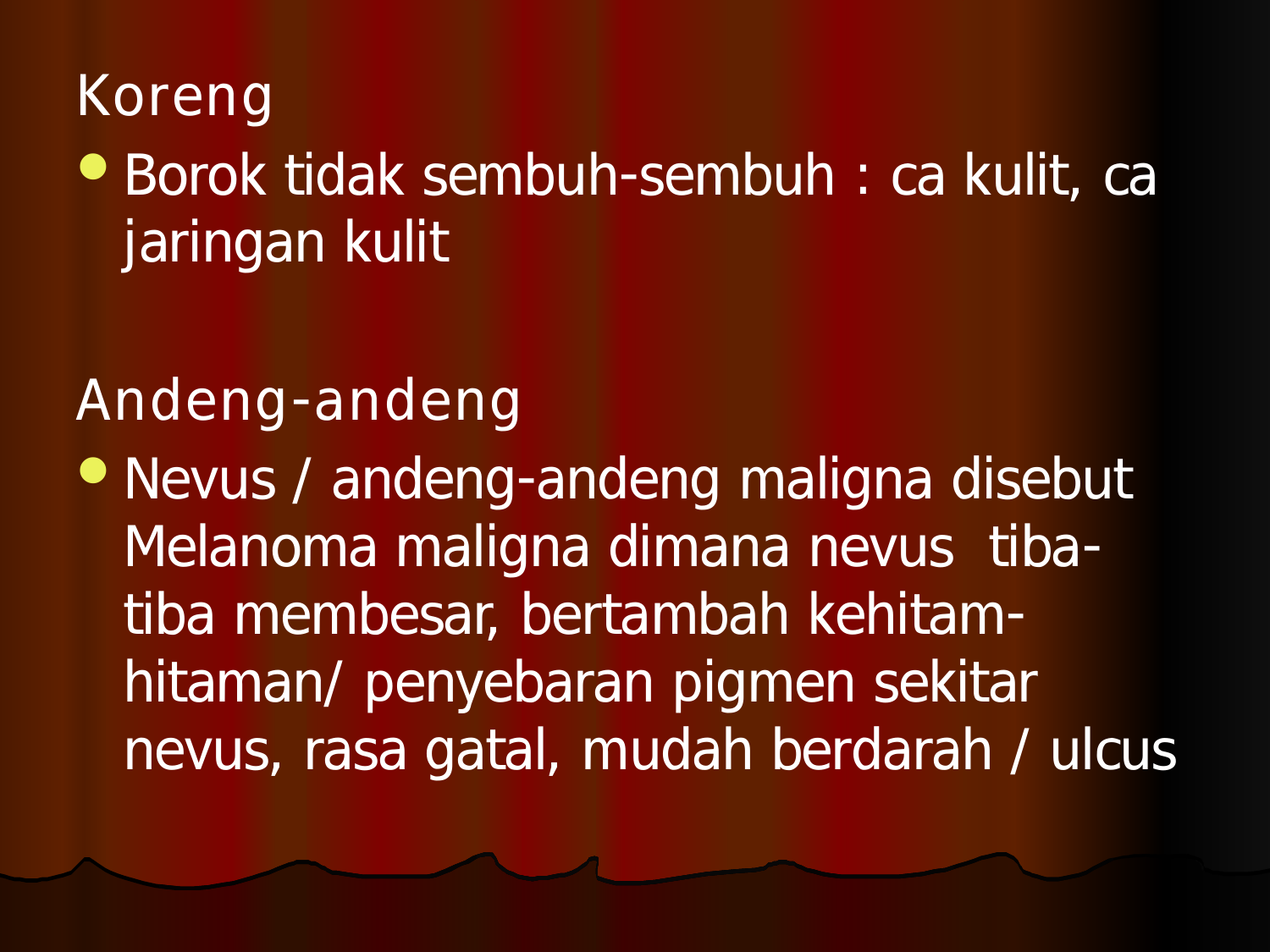

Koreng
Borok tidak sembuh-sembuh : ca kulit, ca jaringan kulit

Andeng-andeng
Nevus / andeng-andeng maligna disebut Melanoma maligna dimana nevus  tiba-tiba membesar, bertambah kehitam-hitaman/ penyebaran pigmen sekitar nevus, rasa gatal, mudah berdarah / ulcus